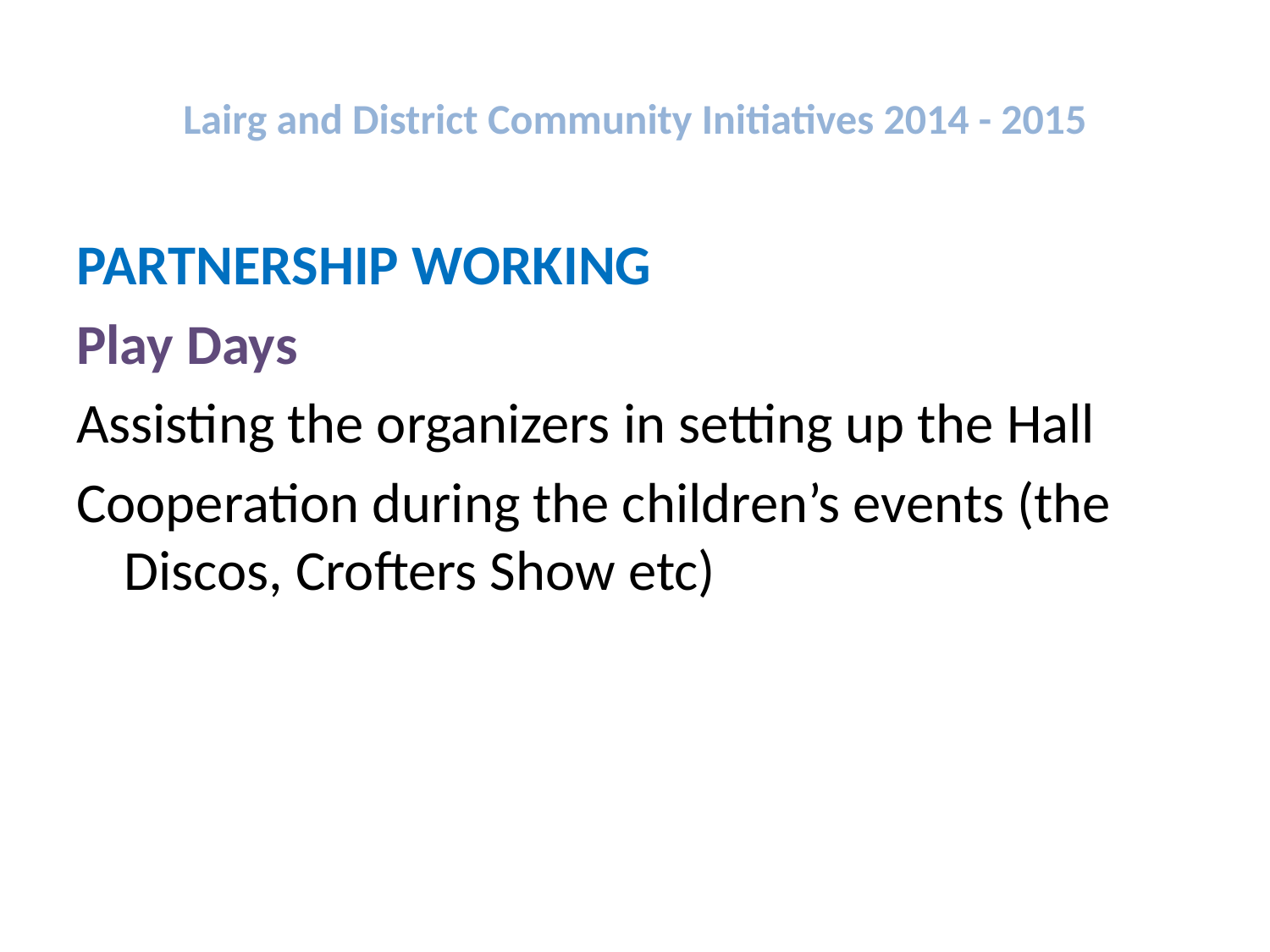

# Lairg and District Community Initiatives 2014 - 2015
PARTNERSHIP WORKING
Play Days
Assisting the organizers in setting up the Hall
Cooperation during the children’s events (the Discos, Crofters Show etc)